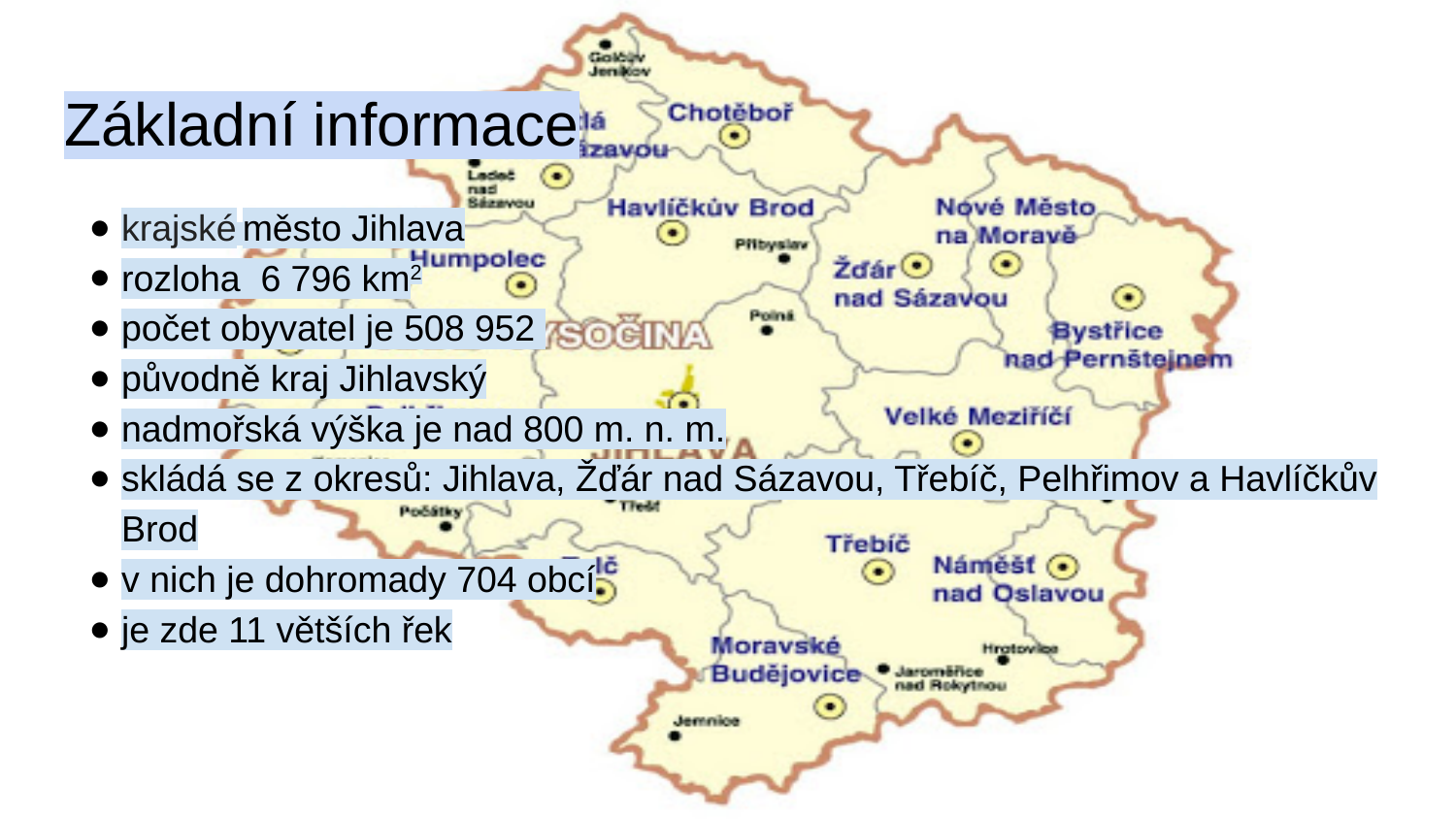

# Základní informace
krajské město Jihlava
rozloha  6 796 km2
počet obyvatel je 508 952
původně kraj Jihlavský
nadmořská výška je nad 800 m. n. m.
skládá se z okresů: Jihlava, Žďár nad Sázavou, Třebíč, Pelhřimov a Havlíčkův Brod
v nich je dohromady 704 obcí
je zde 11 větších řek